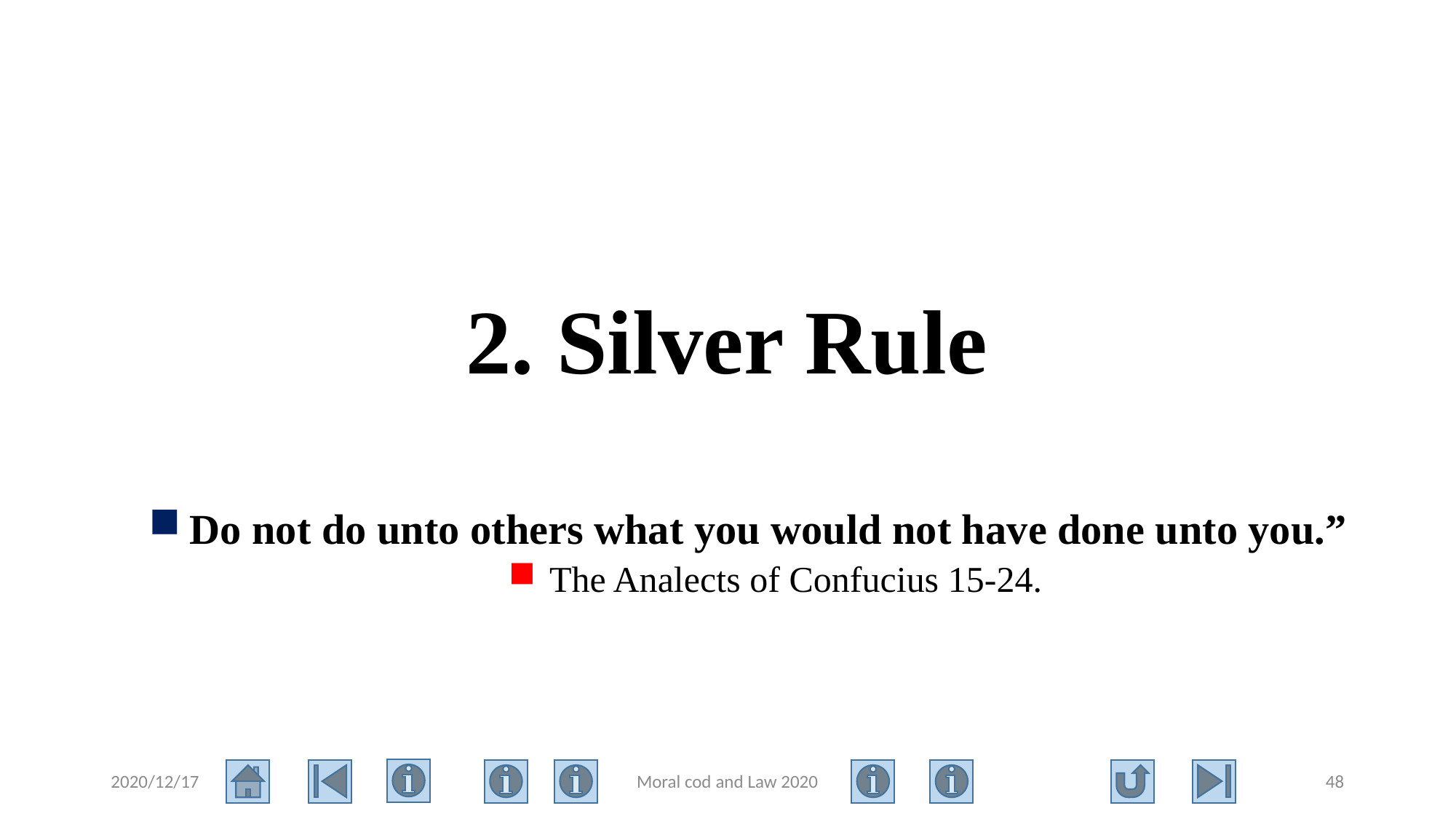

# 2. Silver Rule
Do not do unto others what you would not have done unto you.”
The Analects of Confucius 15-24.
2020/12/17
Moral cod and Law 2020
48